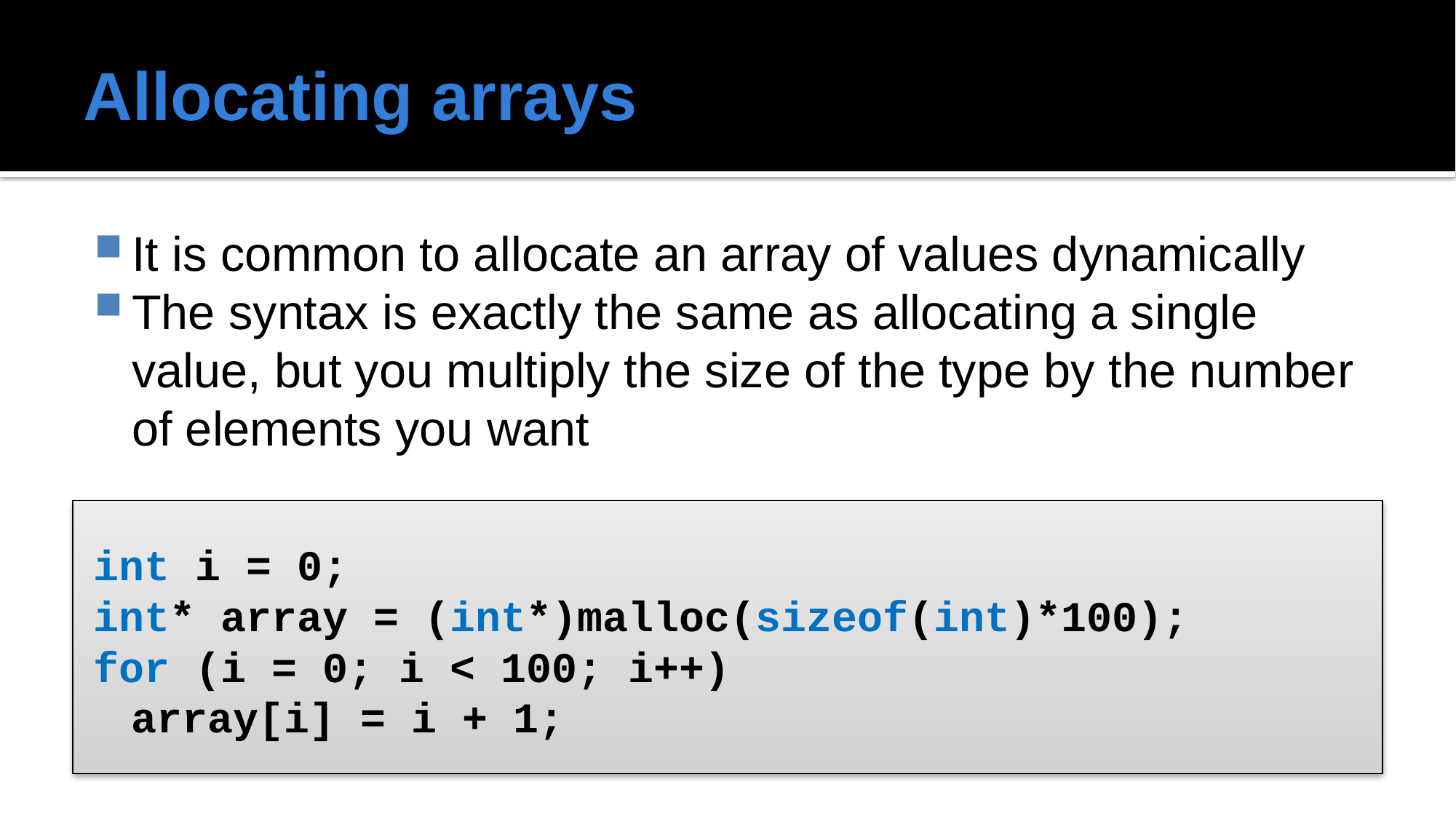

# Allocating arrays
It is common to allocate an array of values dynamically
The syntax is exactly the same as allocating a single value, but you multiply the size of the type by the number of elements you want
int i = 0;
int* array = (int*)malloc(sizeof(int)*100);
for (i = 0; i < 100; i++)
	array[i] = i + 1;